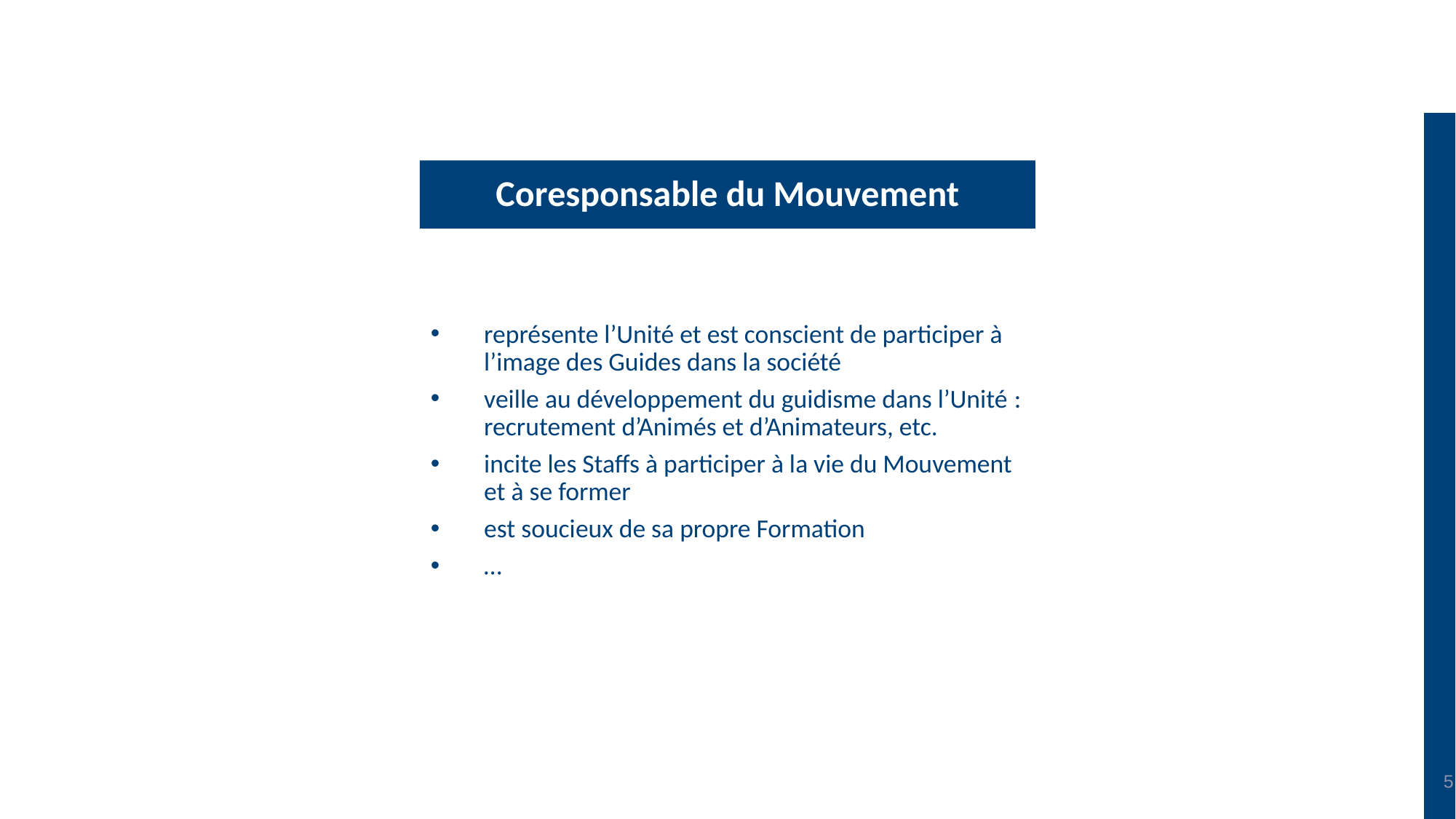

Coresponsable du Mouvement

représente l’Unité et est conscient de participer à l’image des Guides dans la société
veille au développement du guidisme dans l’Unité : recrutement d’Animés et d’Animateurs, etc.
incite les Staffs à participer à la vie du Mouvement et à se former
est soucieux de sa propre Formation
…
5